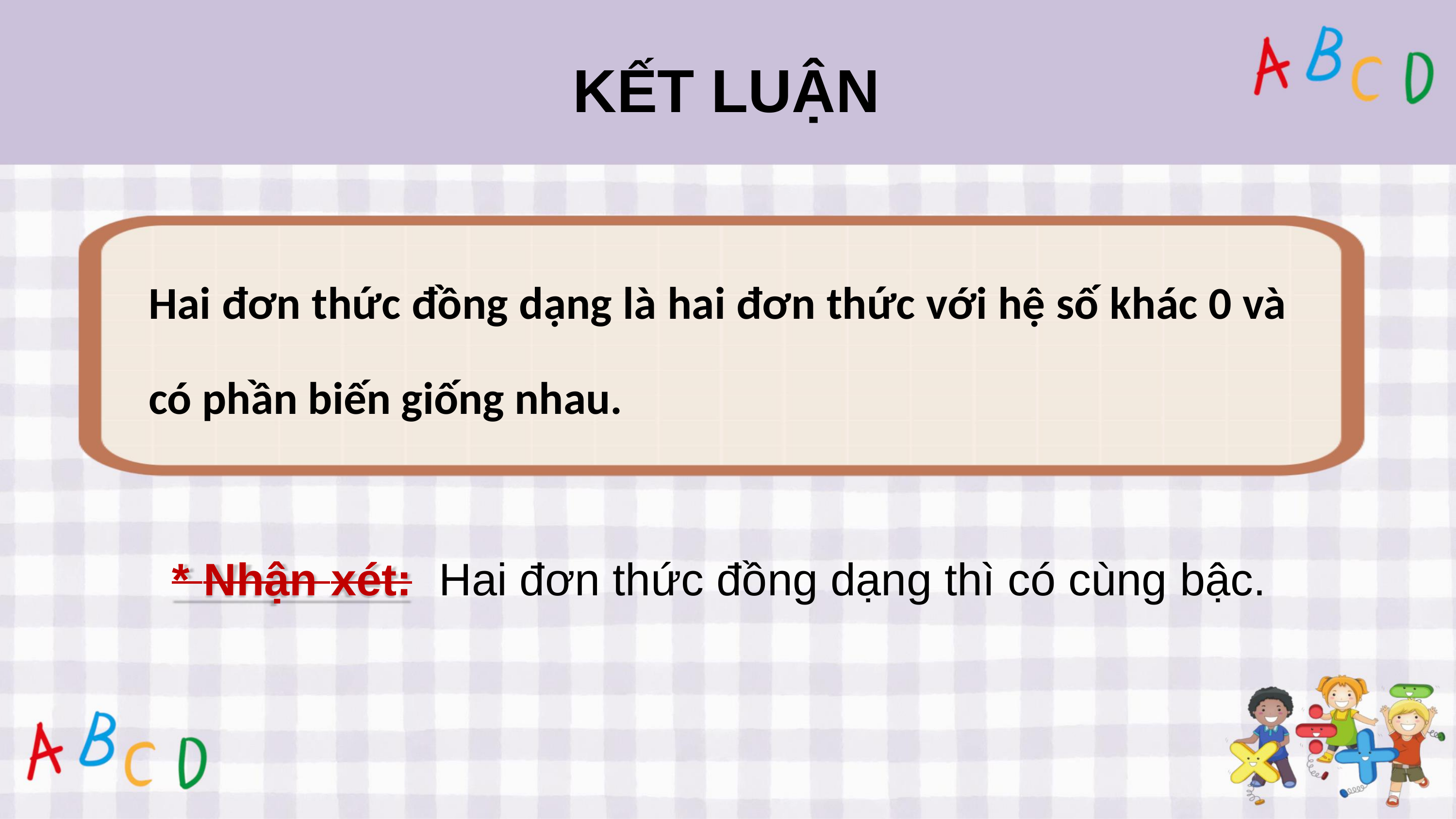

KẾT LUẬN
Hai đơn thức đồng dạng là hai đơn thức với hệ số khác 0 và
có phần biến giống nhau.
* Nhận xét: Hai đơn thức đồng dạng thì có cùng bậc.